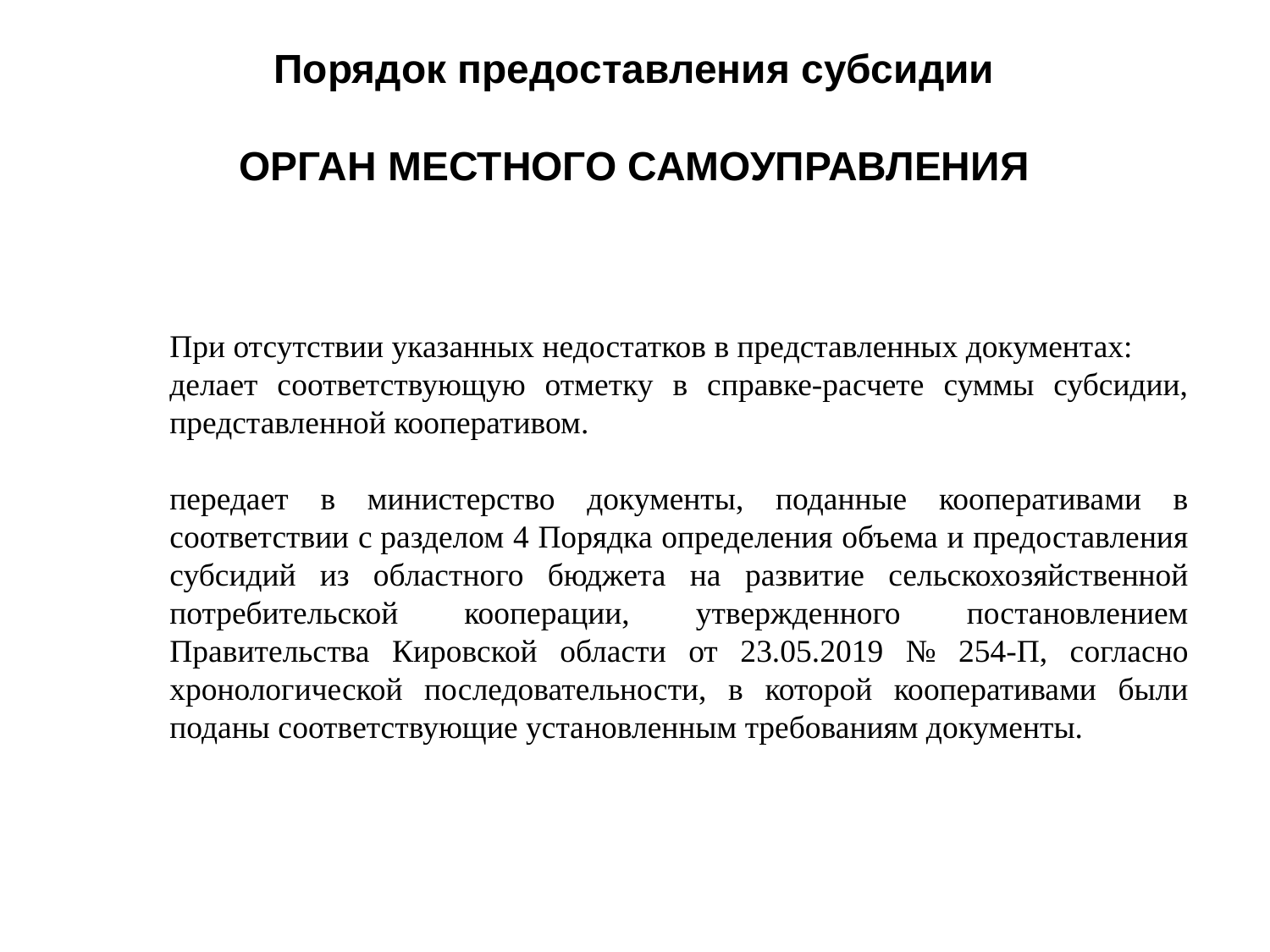

# Порядок предоставления субсидии ОРГАН МЕСТНОГО САМОУПРАВЛЕНИЯ

При отсутствии указанных недостатков в представленных документах:
делает соответствующую отметку в справке-расчете суммы субсидии, представленной кооперативом.

передает в министерство документы, поданные кооперативами в соответствии с разделом 4 Порядка определения объема и предоставления субсидий из областного бюджета на развитие сельскохозяйственной потребительской кооперации, утвержденного постановлением Правительства Кировской области от 23.05.2019 № 254-П, согласно хронологической последовательности, в которой кооперативами были поданы соответствующие установленным требованиям документы.